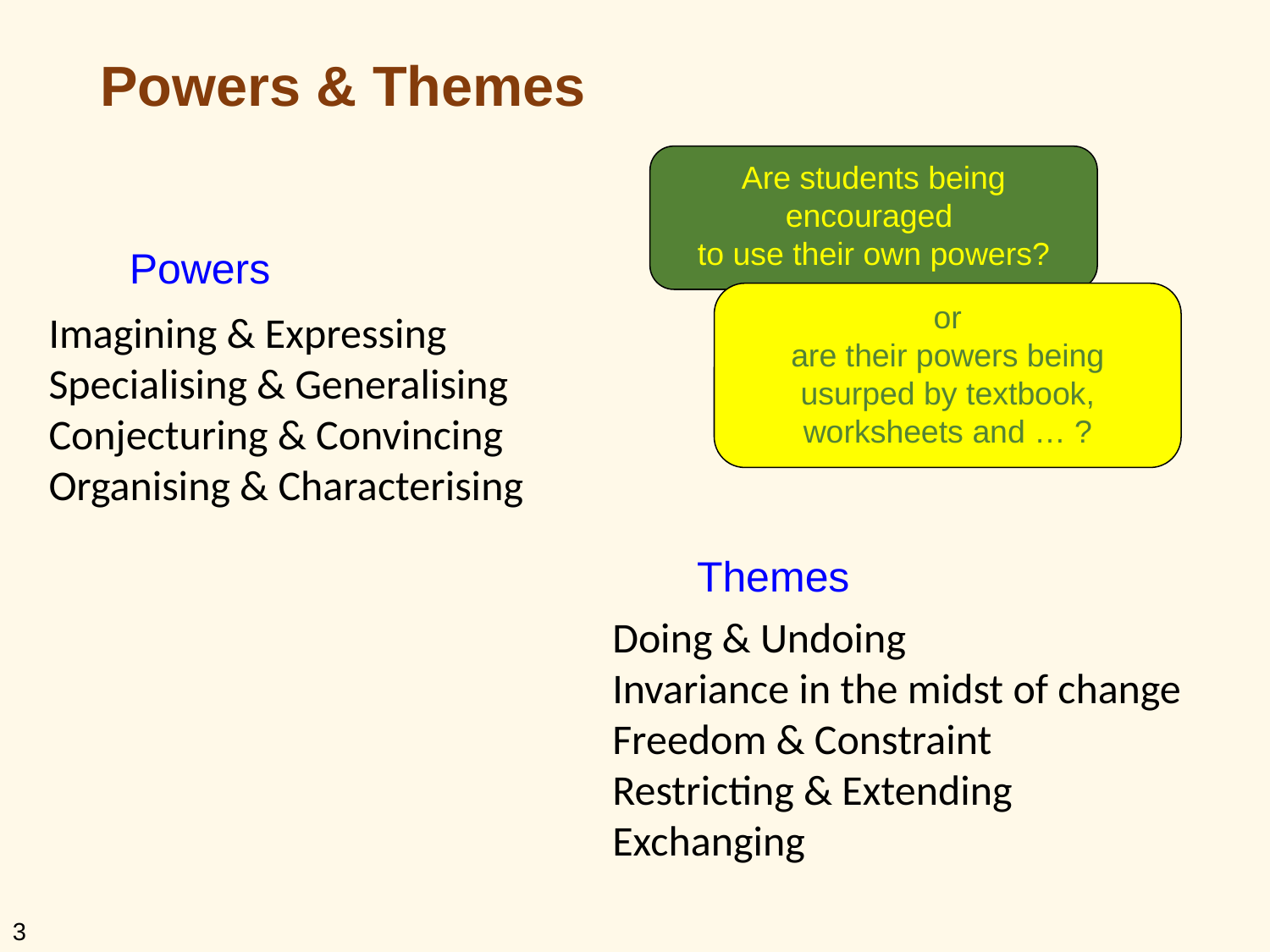

# Powers & Themes
Are students being encouraged
to use their own powers?
Powers
or
are their powers being usurped by textbook, worksheets and … ?
Imagining & Expressing
Specialising & Generalising
Conjecturing & Convincing
Organising & Characterising
Themes
Doing & Undoing
Invariance in the midst of change
Freedom & Constraint
Restricting & Extending
Exchanging